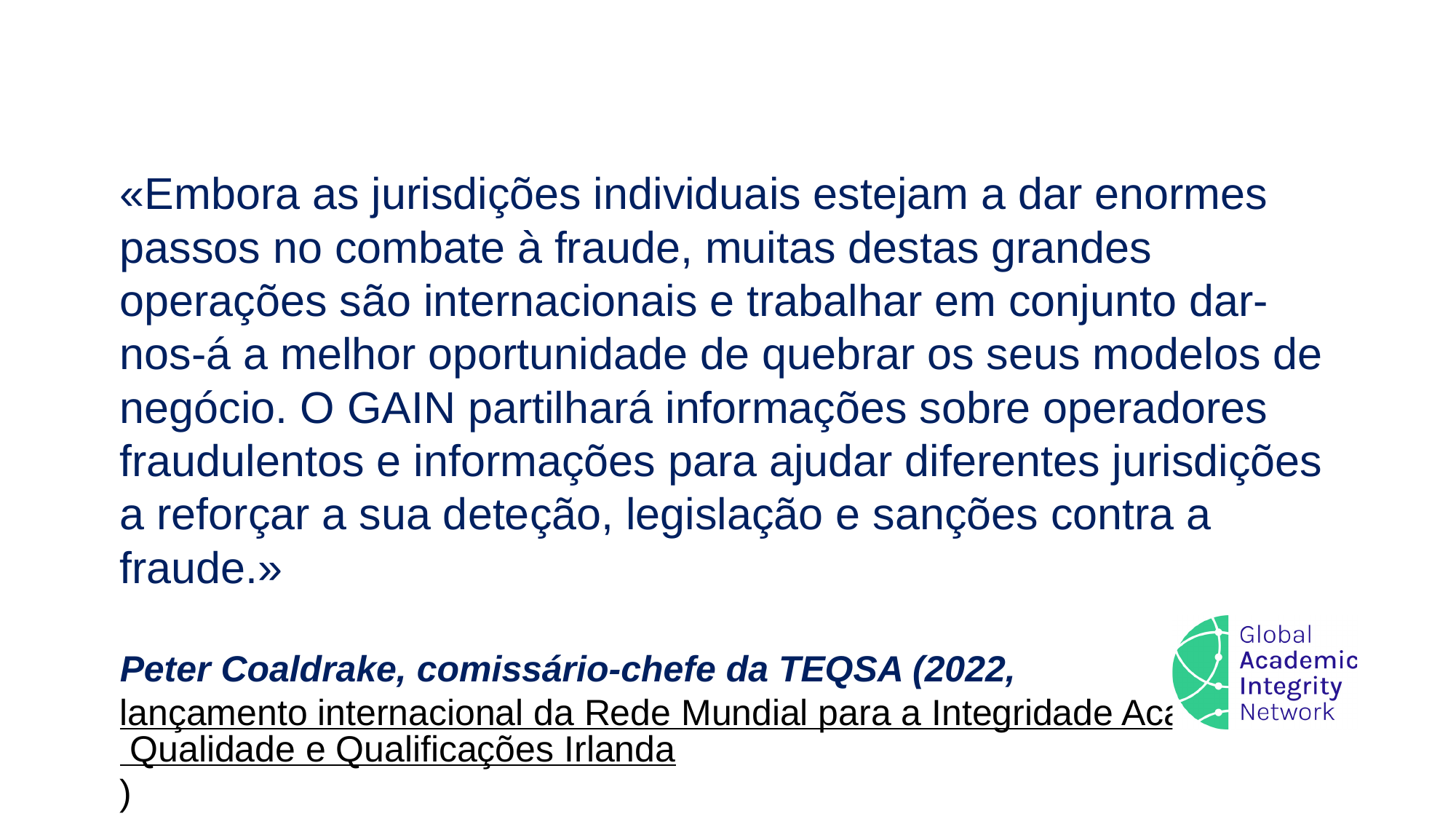

«Embora as jurisdições individuais estejam a dar enormes passos no combate à fraude, muitas destas grandes operações são internacionais e trabalhar em conjunto dar-nos-á a melhor oportunidade de quebrar os seus modelos de negócio. O GAIN partilhará informações sobre operadores fraudulentos e informações para ajudar diferentes jurisdições a reforçar a sua deteção, legislação e sanções contra a fraude.»

Peter Coaldrake, comissário-chefe da TEQSA (2022, lançamento internacional da Rede Mundial para a Integridade Académica ⁇ Qualidade e Qualificações Irlanda)